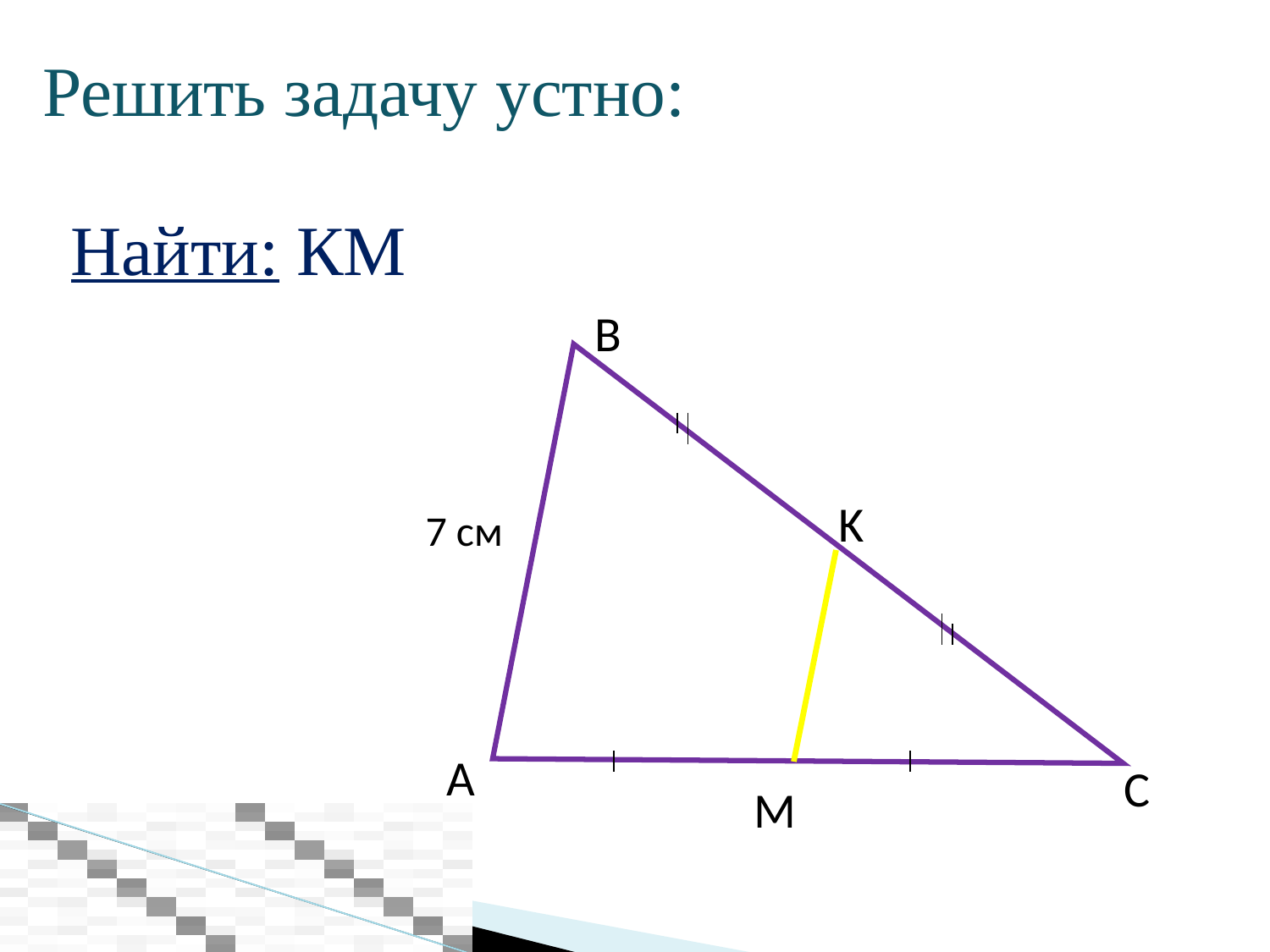

Решить задачу устно:
Найти: КМ
B

K
7 см
A
C
M